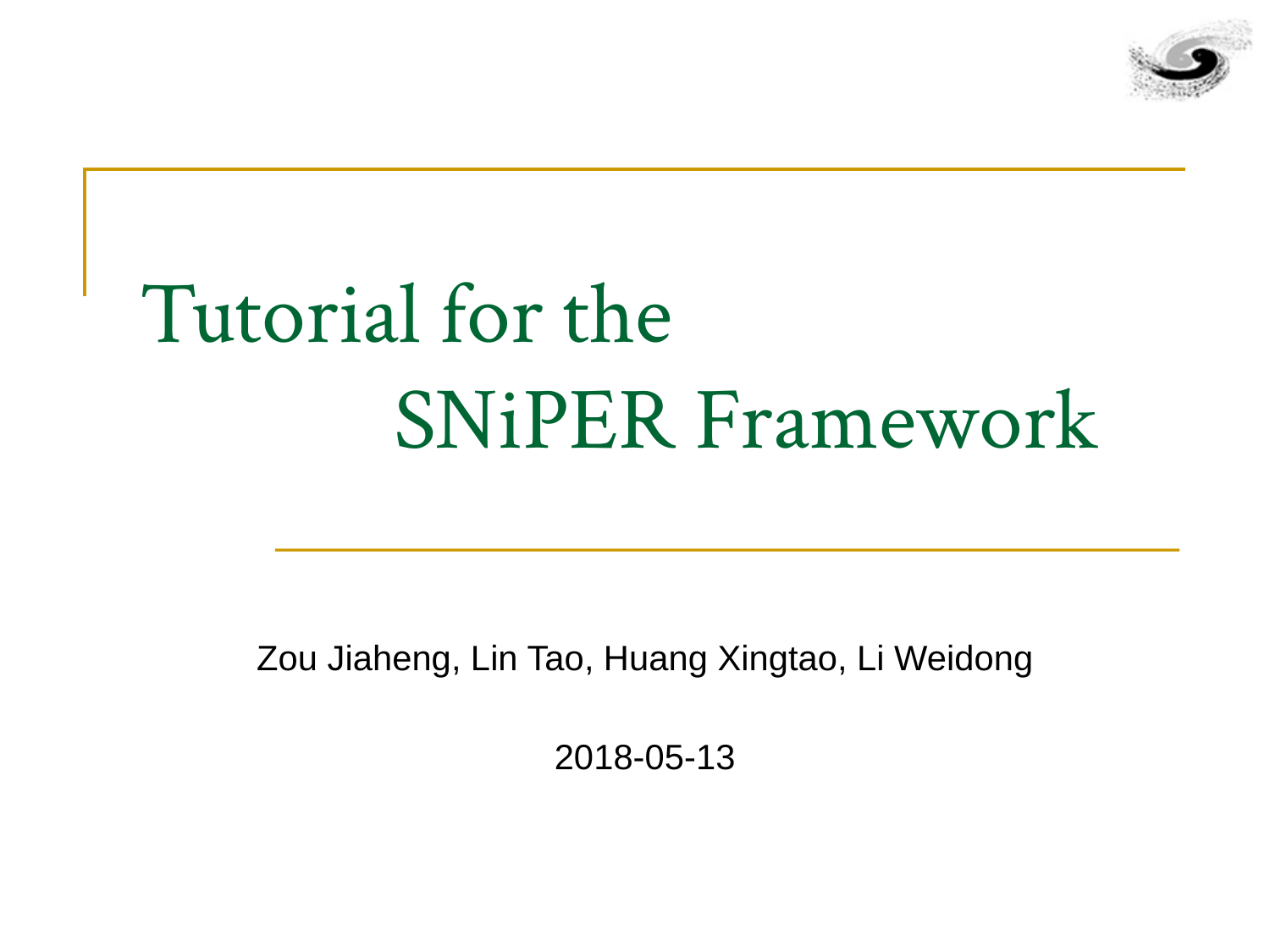

# Tutorial for the SNiPER Framework

Zou Jiaheng, Lin Tao, Huang Xingtao, Li Weidong

2018-05-13